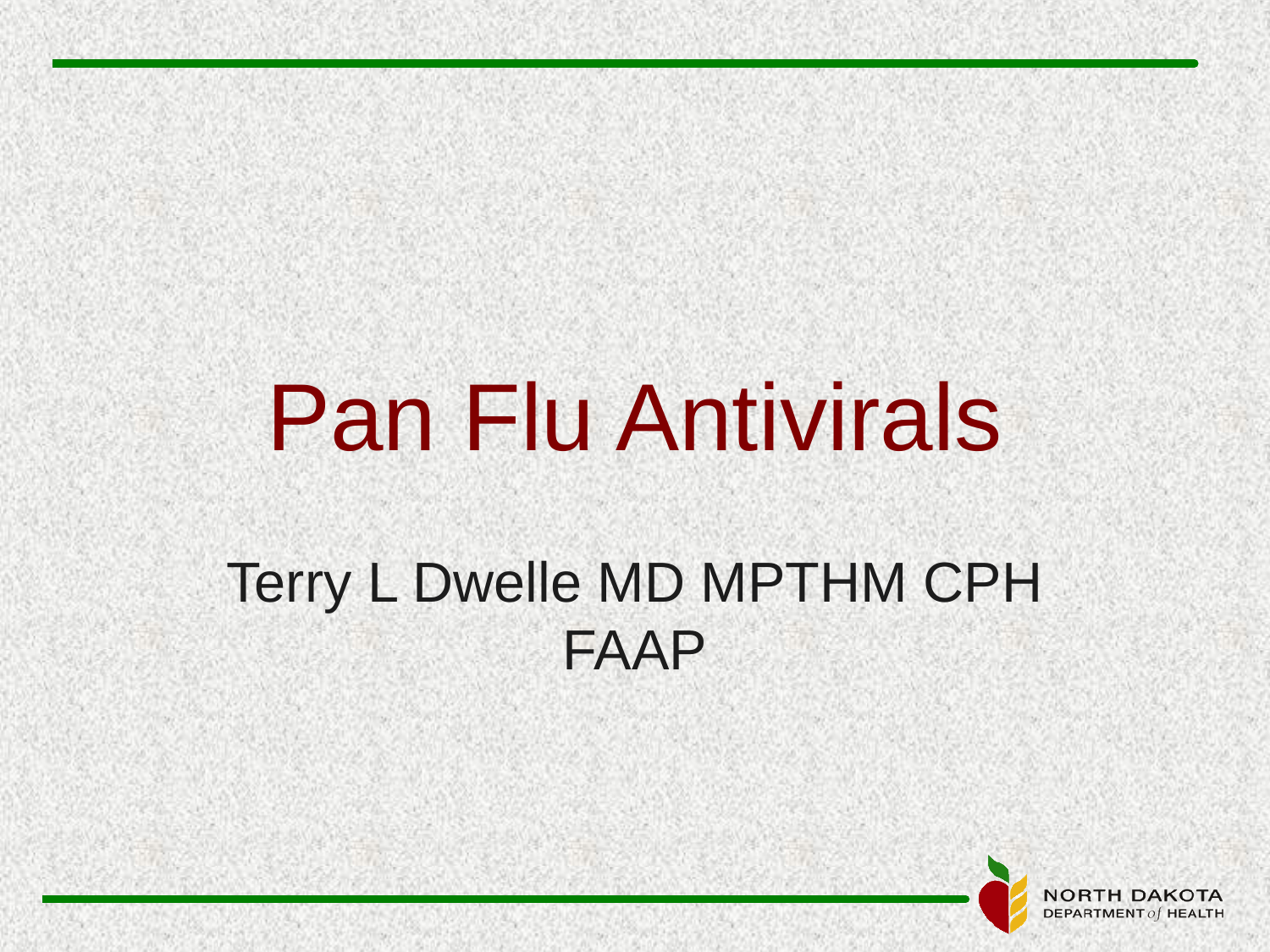

# Pan Flu Antivirals
Terry L Dwelle MD MPTHM CPH FAAP